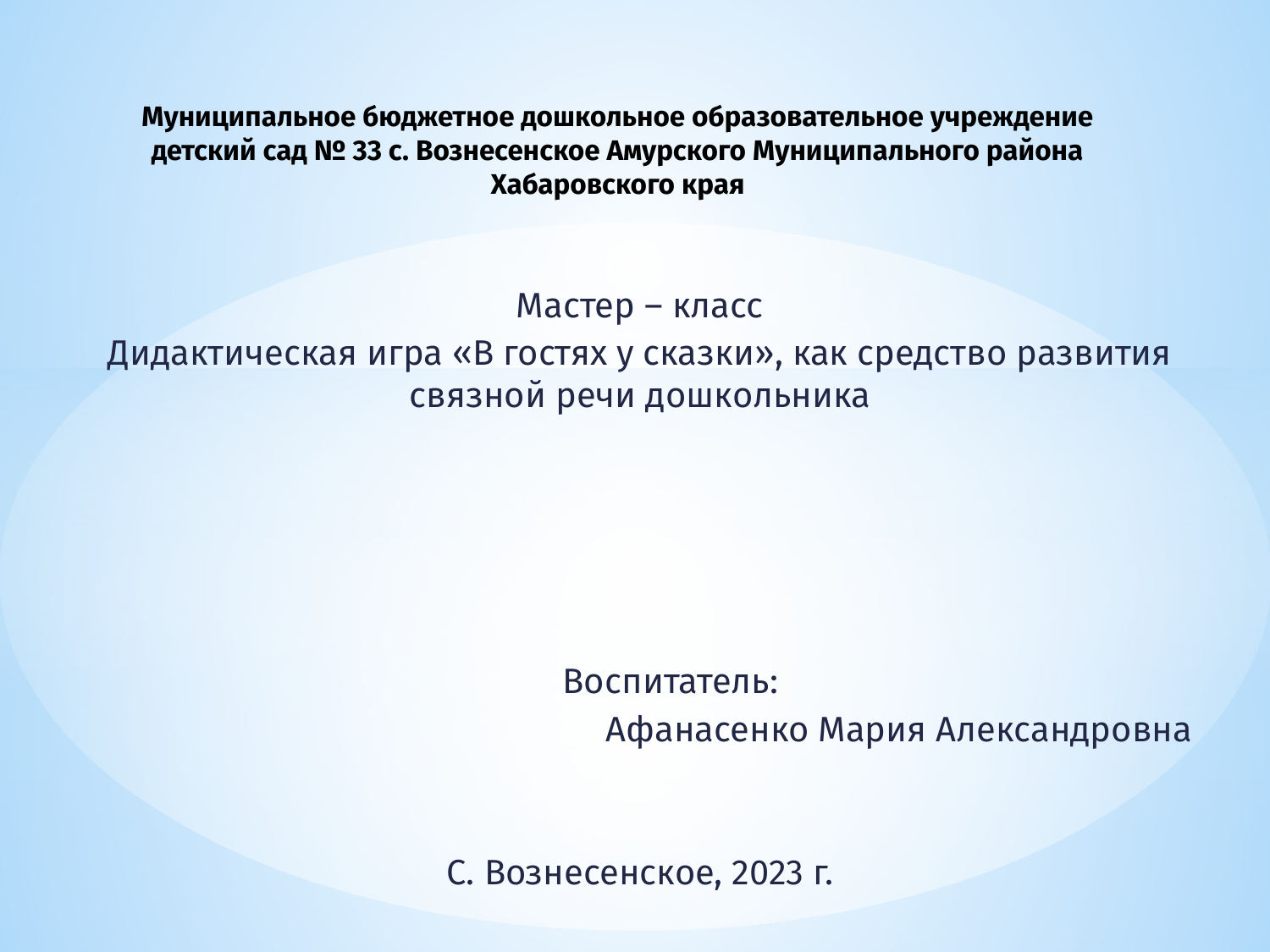

# Муниципальное бюджетное дошкольное образовательное учреждение детский сад № 33 с. Вознесенское Амурского Муниципального района Хабаровского края
Мастер – класс
Дидактическая игра «В гостях у сказки», как средство развития связной речи дошкольника

                                                   Воспитатель:
Афанасенко Мария Александровна

С. Вознесенское, 2023 г.